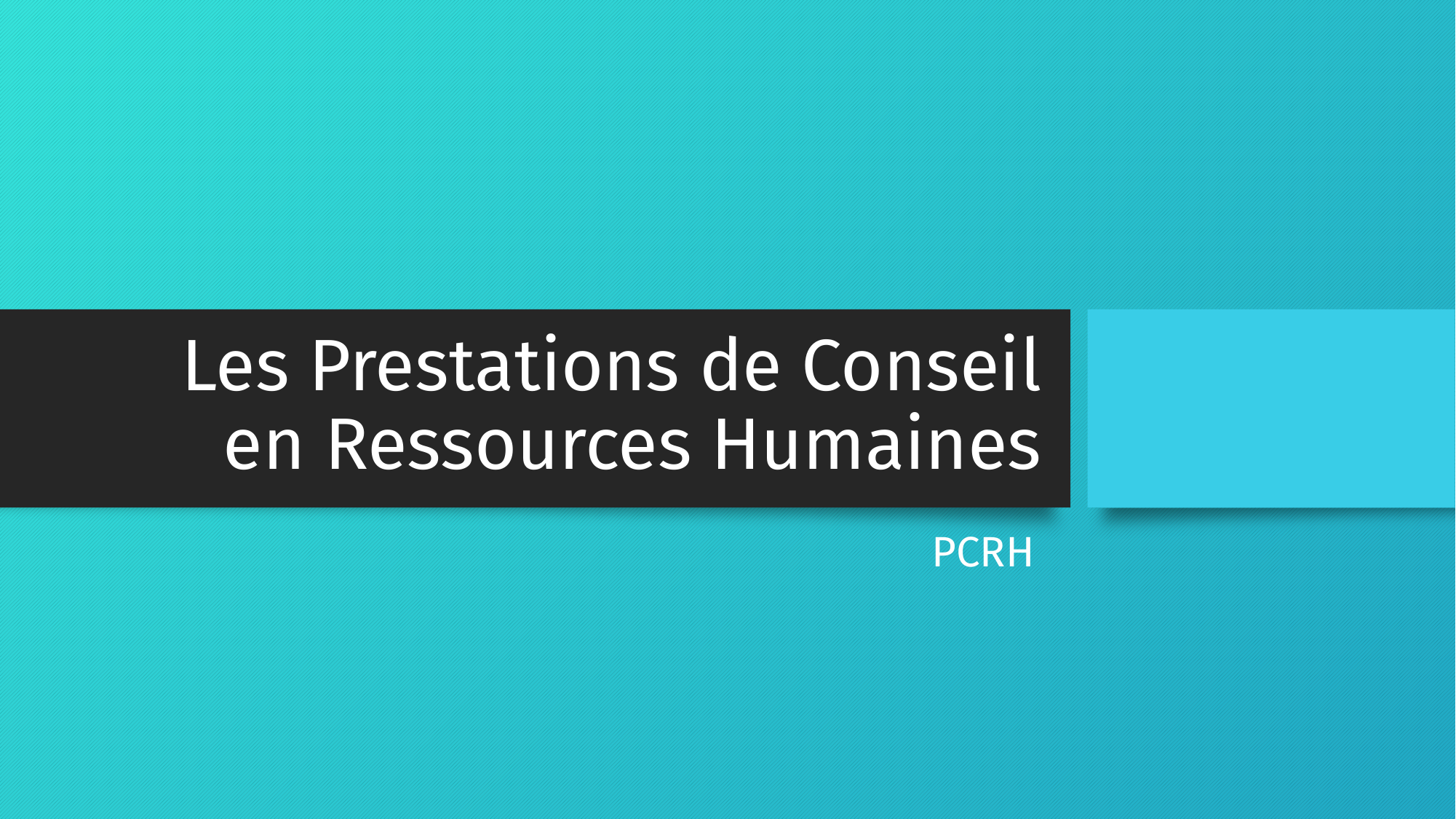

# Les Prestations de Conseil en Ressources Humaines
PCRH